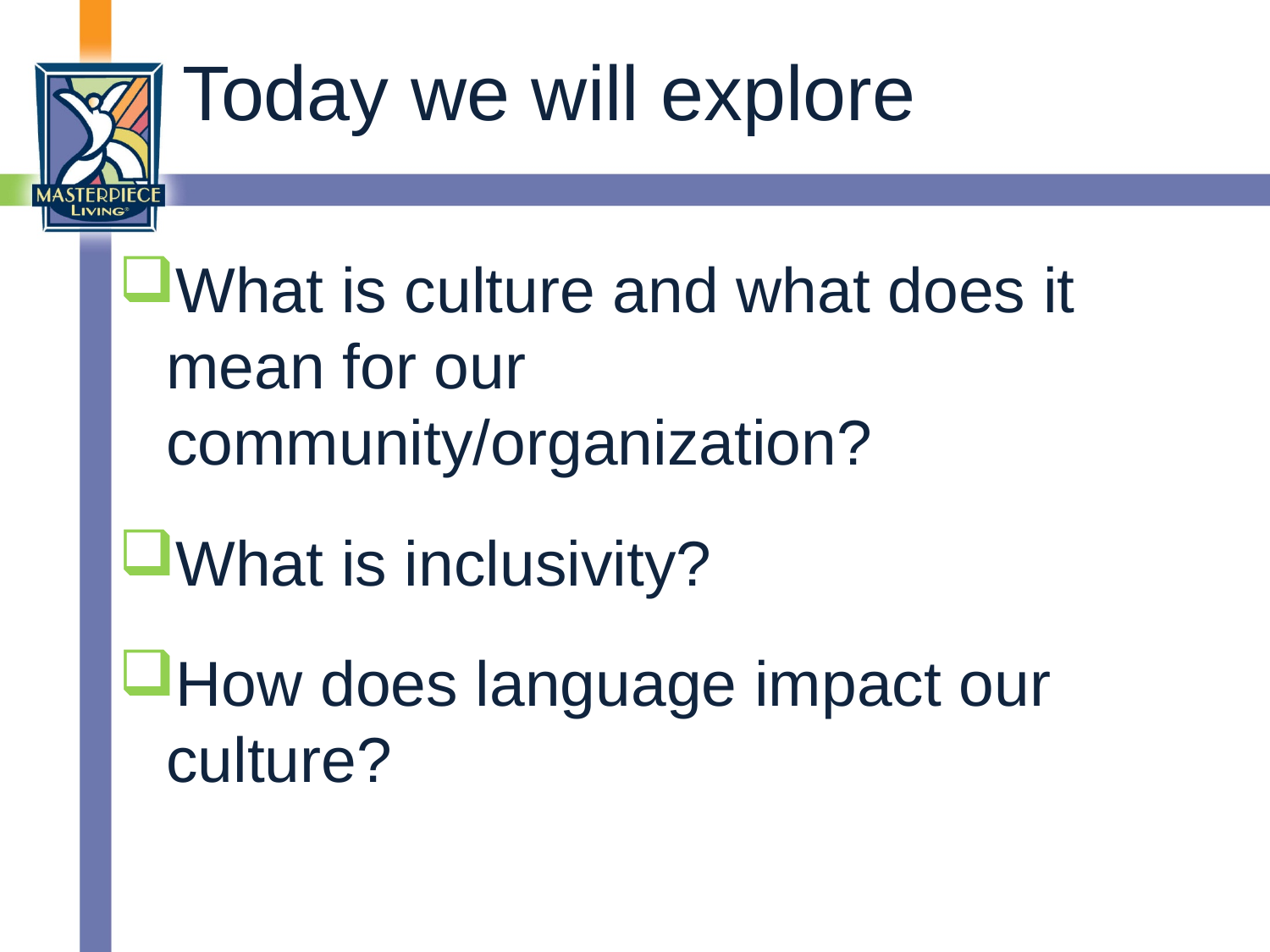

# Today we will explore
What is culture and what does it mean for our community/organization?
What is inclusivity?
How does language impact our culture?